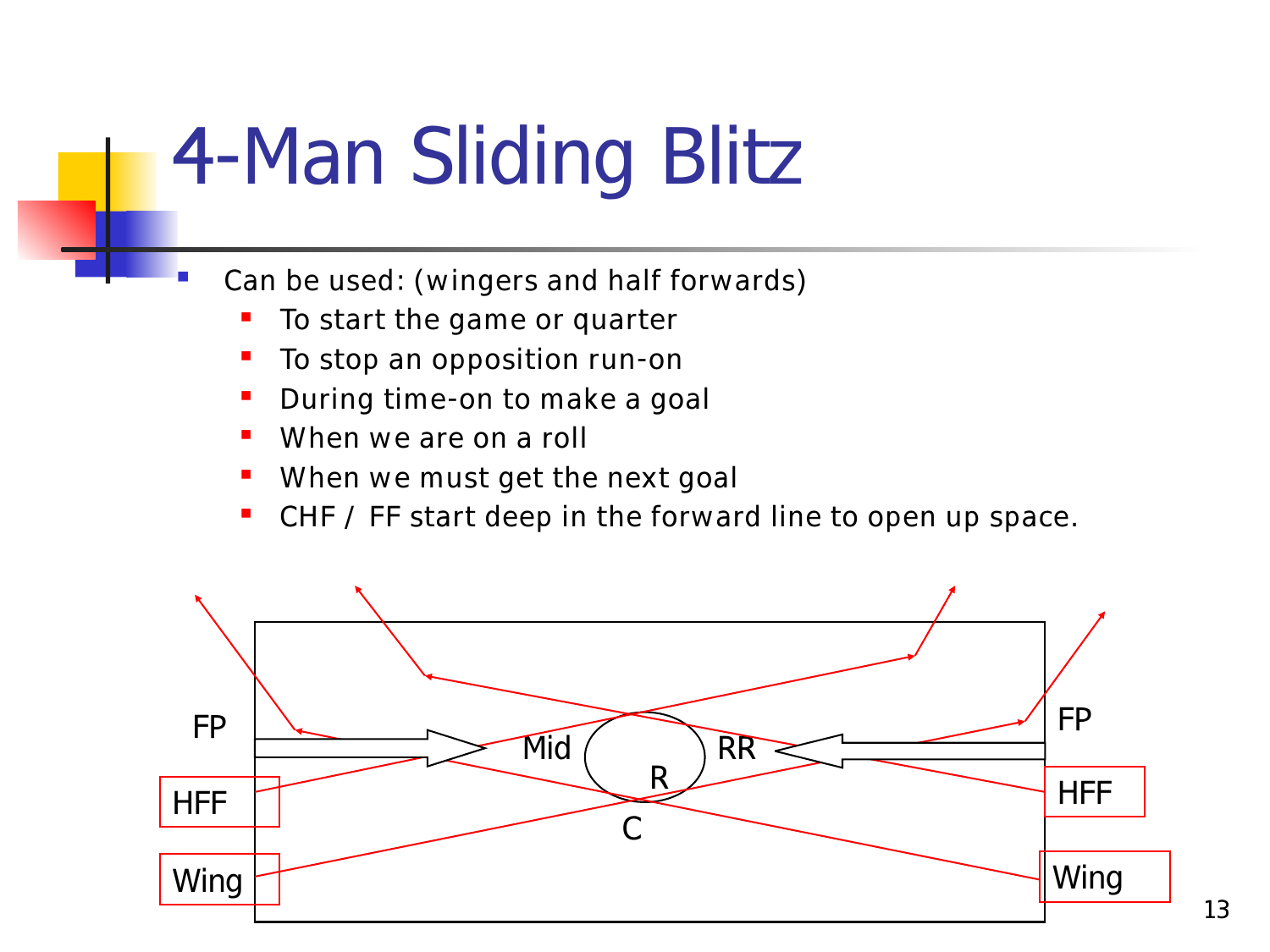

# 4-Man Sliding Blitz
Can be used: (wingers and half forwards)
To start the game or quarter
To stop an opposition run-on
During time-on to make a goal
When we are on a roll
When we must get the next goal
CHF / FF start deep in the forward line to open up space.

FP
FP

Mid
RR

R
HFF
HFF
C
Wing
Wing
13